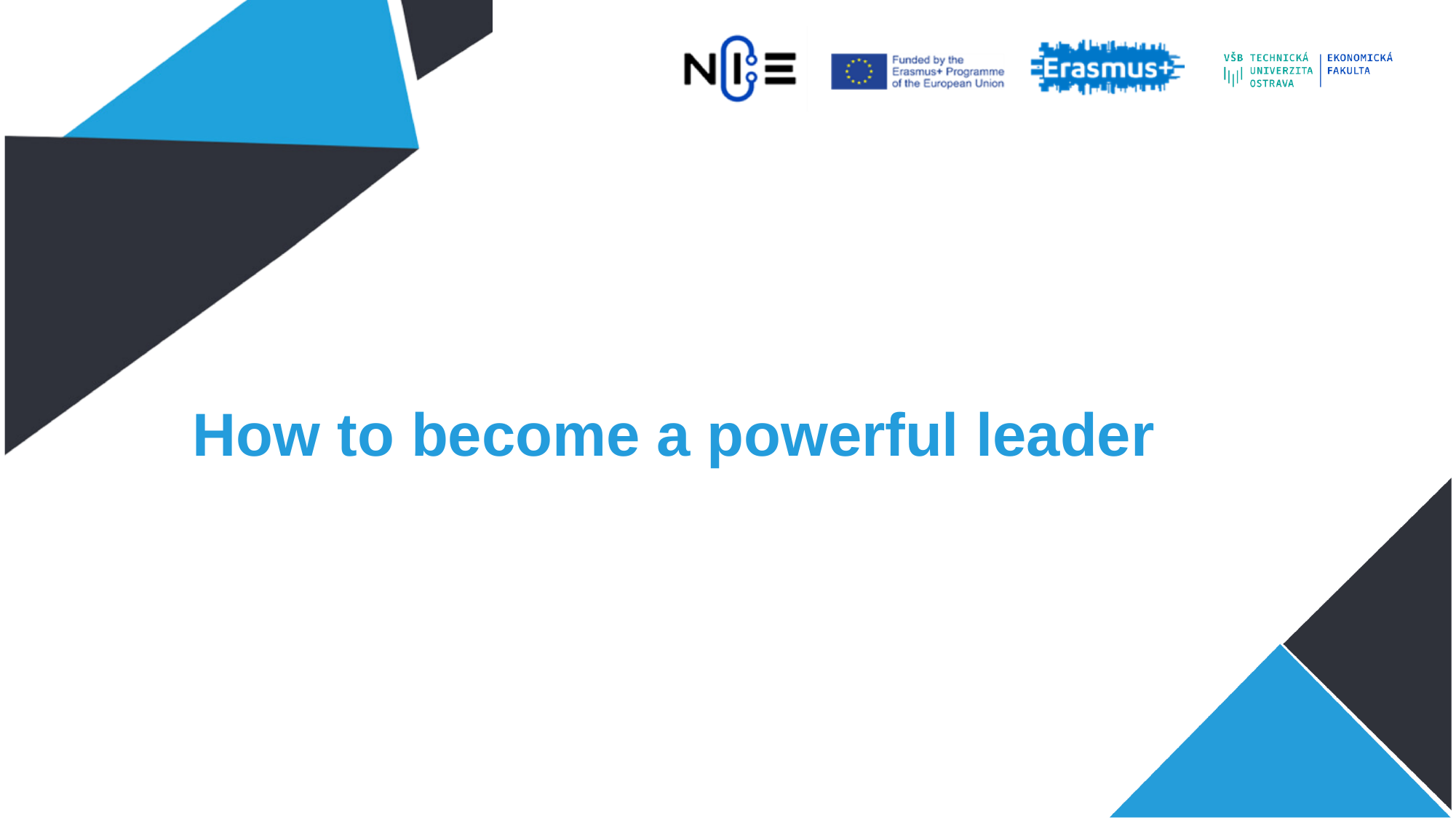

# How to become a powerful leader